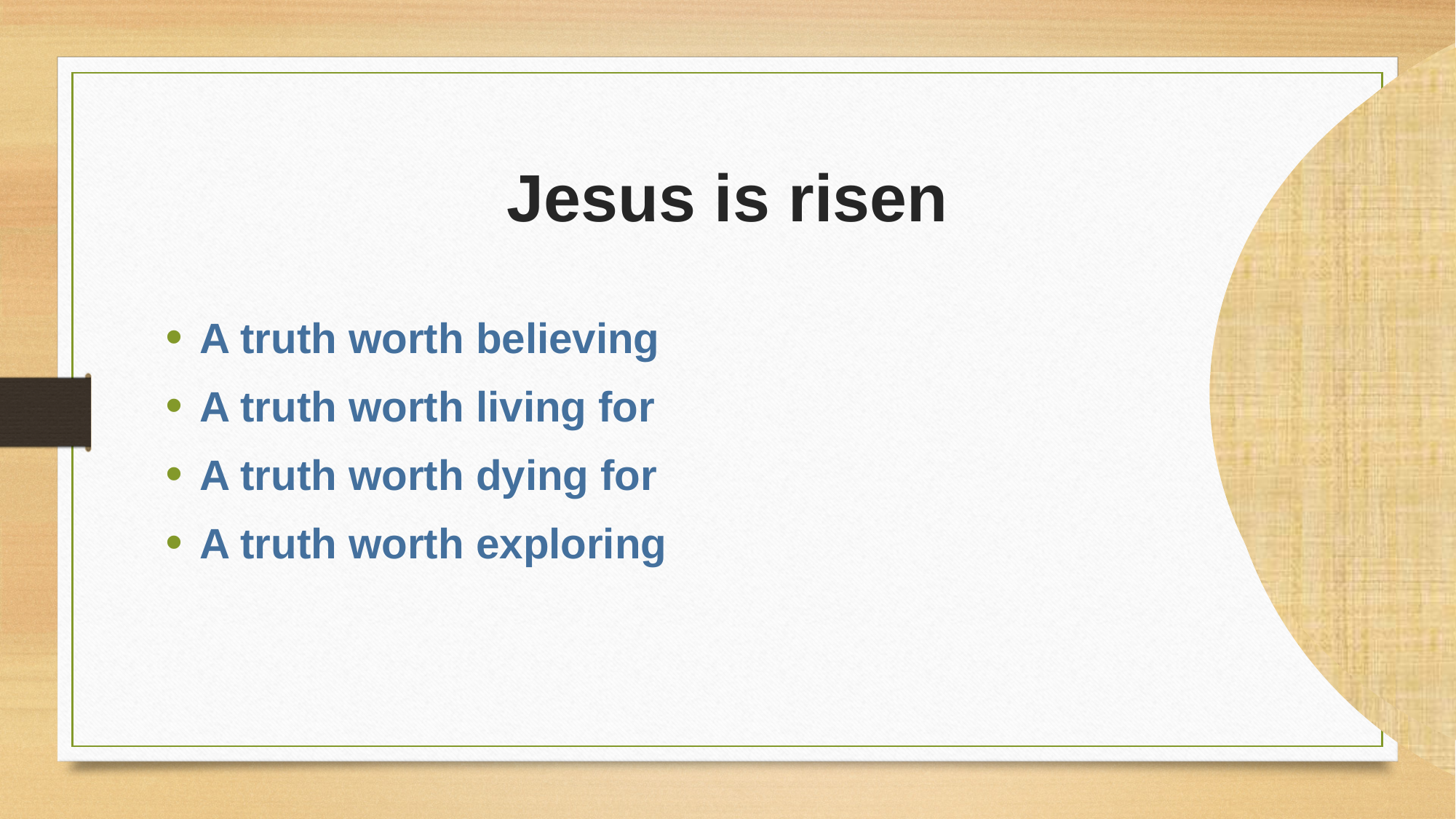

# Jesus is risen
A truth worth believing
A truth worth living for
A truth worth dying for
A truth worth exploring